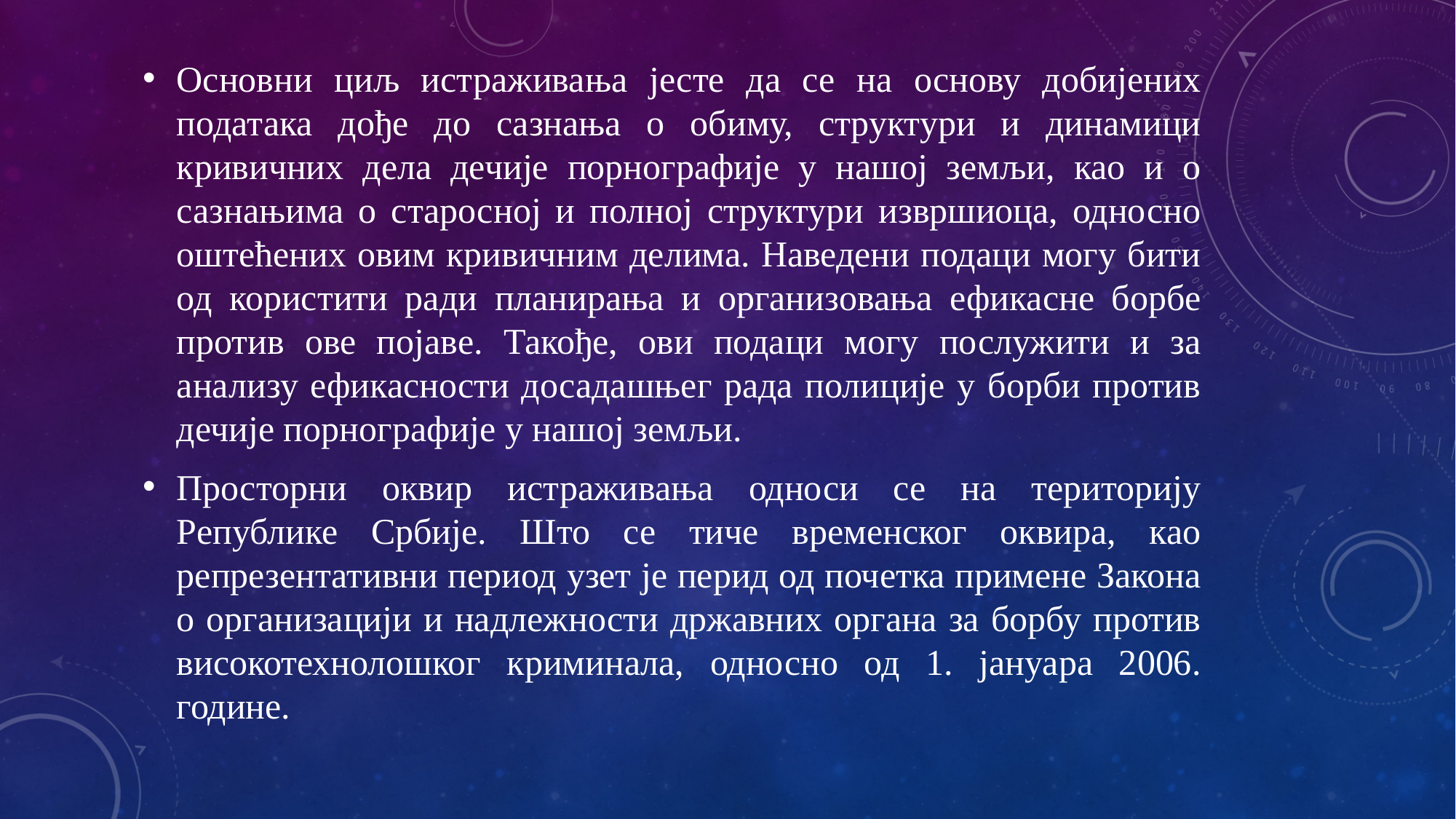

Основни циљ истраживања јесте да се на основу добијених података дође до сазнања о обиму, структури и динамици кривичних дела дечије порнографије у нашој земљи, као и о сазнањима о старосној и полној структури извршиоца, односно оштећених овим кривичним делима. Наведени подаци могу бити од користити ради планирања и организовања ефикасне борбе против ове појаве. Такође, ови подаци могу послужити и за анализу ефикасности досадашњег рада полиције у борби против дечије порнографије у нашој земљи.
Просторни оквир истраживања односи се на територију Републике Србије. Што се тиче временског оквира, као репрезентативни период узет је перид од почетка примене Закона о организацији и надлежности државних органа за борбу против високотехнолошког криминала, односно од 1. јануара 2006. године.